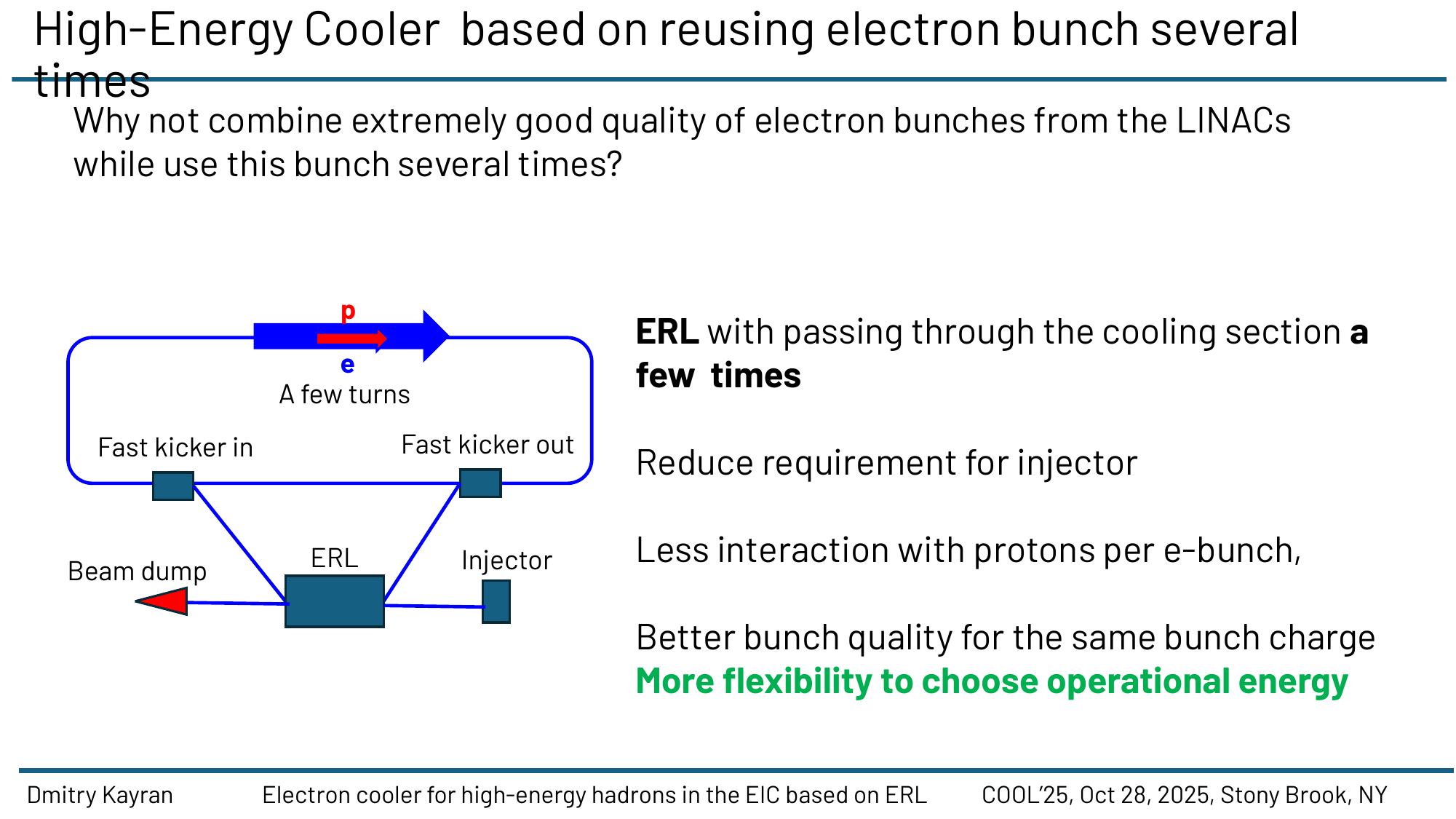

# High-Energy Cooler  based on reusing electron bunch several times
Why not combine extremely good quality of electron bunches from the LINACs  while use this bunch several times?
p
ERL with passing through the cooling section a few  times

Reduce requirement for injector

Less interaction with protons per e-bunch,

Better bunch quality for the same bunch charge
More flexibility to choose operational energy

e
A few turns
Fast kicker out
Fast kicker in

ERL
Injector
Beam dump